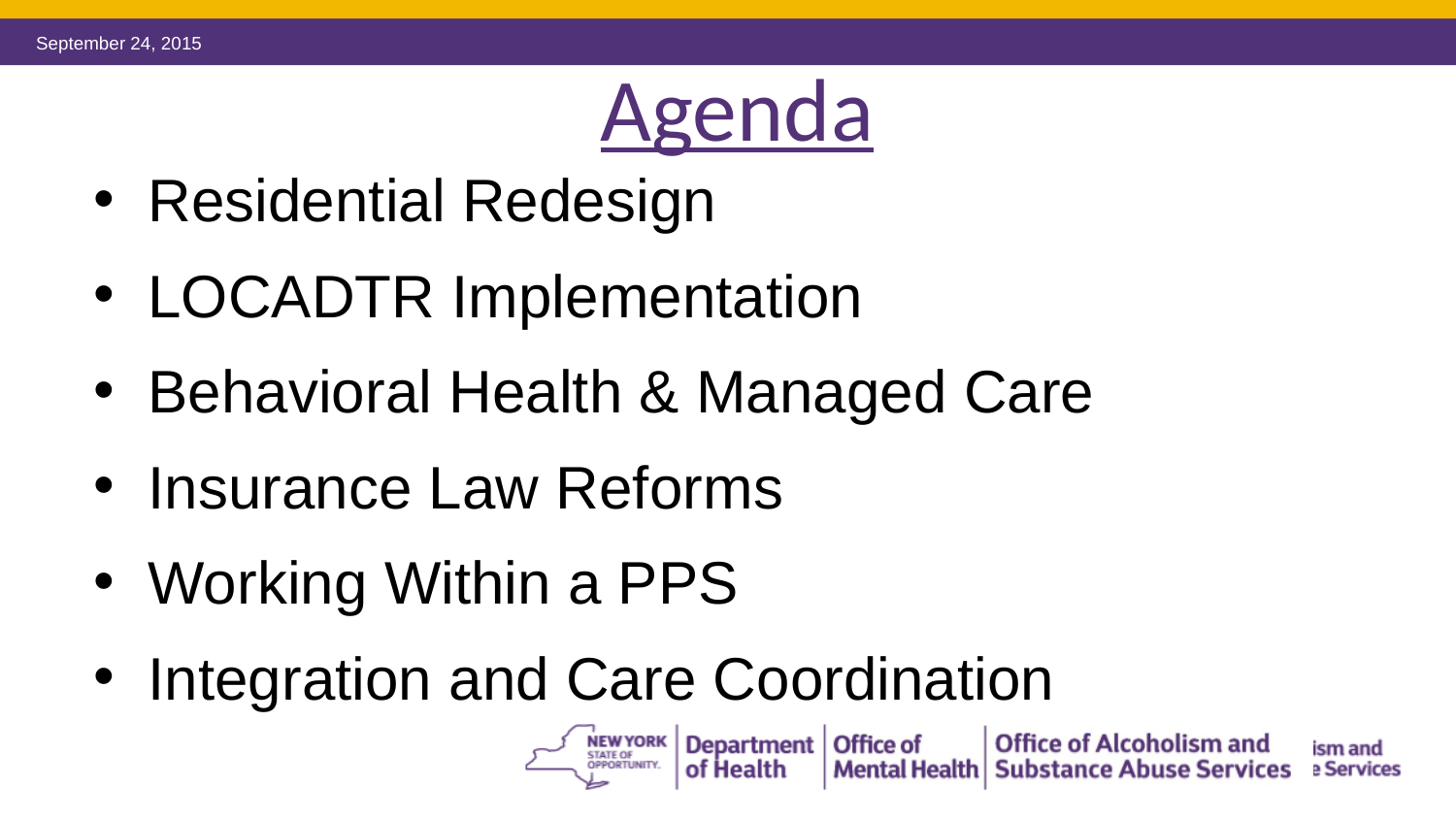

# Agenda
Residential Redesign
LOCADTR Implementation
Behavioral Health & Managed Care
Insurance Law Reforms
Working Within a PPS
Integration and Care Coordination